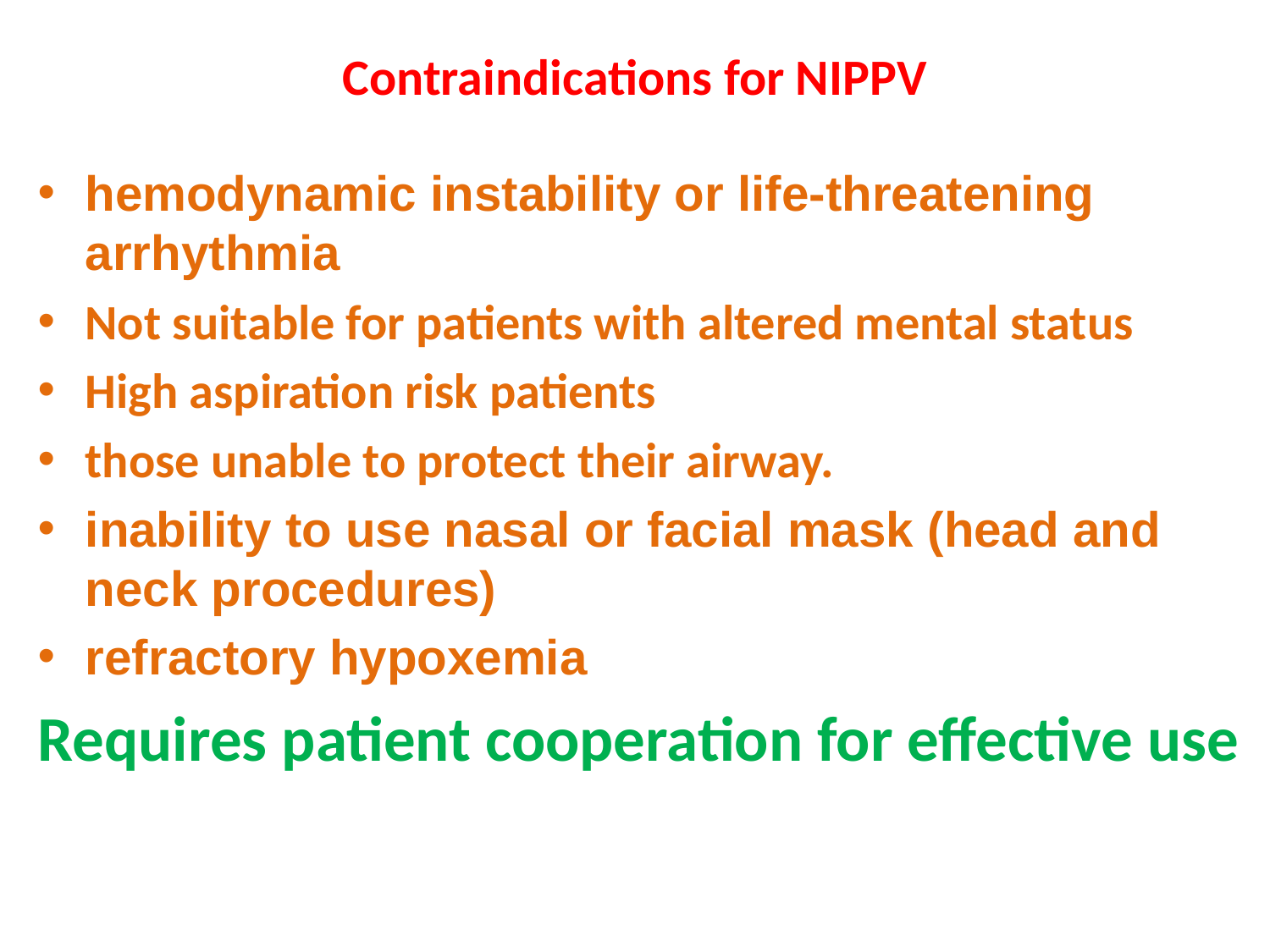

# Contraindications for NIPPV
hemodynamic instability or life-threatening arrhythmia
Not suitable for patients with altered mental status
High aspiration risk patients
those unable to protect their airway.
inability to use nasal or facial mask (head and neck procedures)
refractory hypoxemia
Requires patient cooperation for effective use